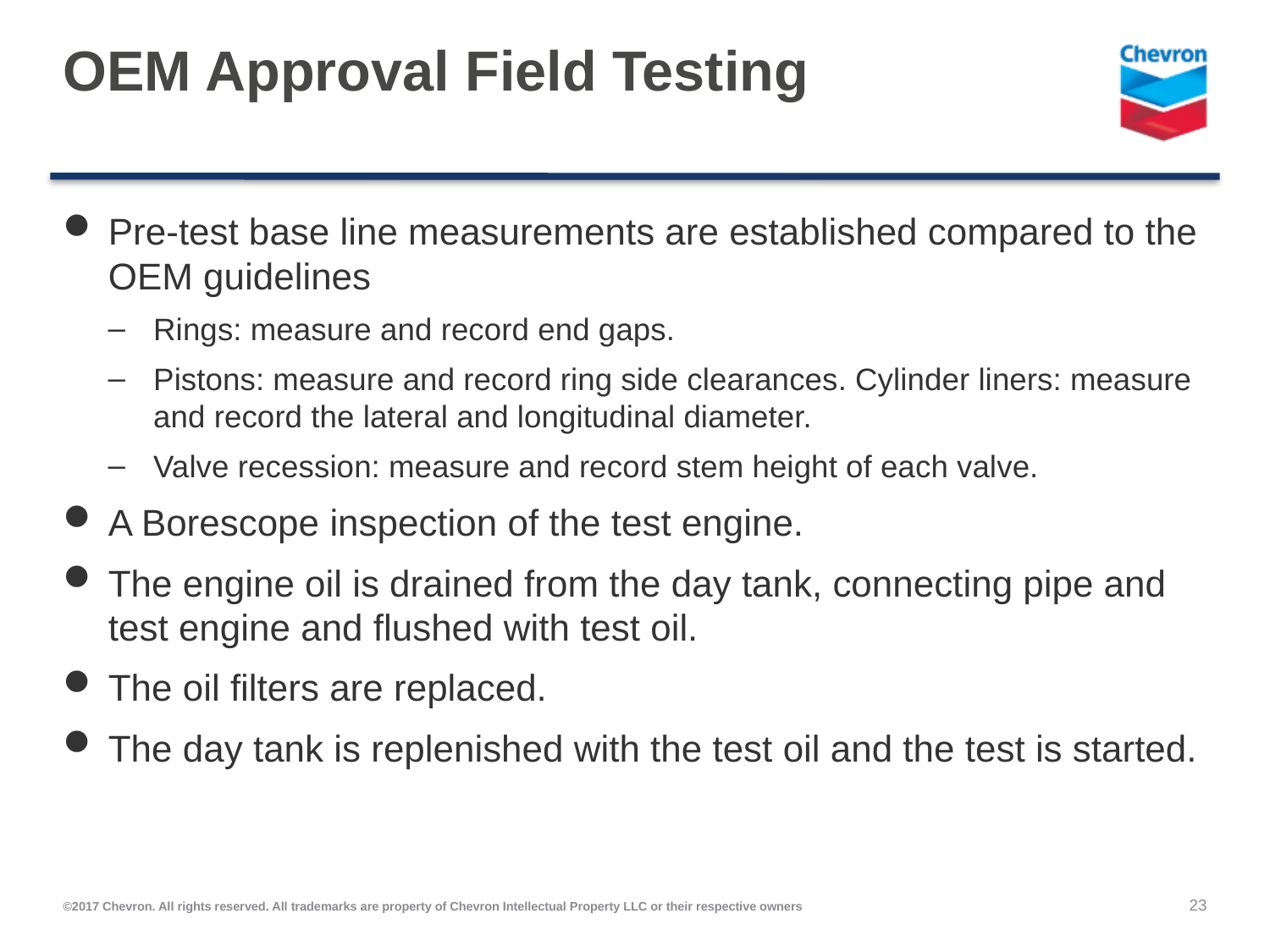

# OEM Approval Field Testing
Pre-test base line measurements are established compared to the OEM guidelines
Rings: measure and record end gaps.
Pistons: measure and record ring side clearances. Cylinder liners: measure and record the lateral and longitudinal diameter.
Valve recession: measure and record stem height of each valve.
A Borescope inspection of the test engine.
The engine oil is drained from the day tank, connecting pipe and test engine and flushed with test oil.
The oil filters are replaced.
The day tank is replenished with the test oil and the test is started.

23